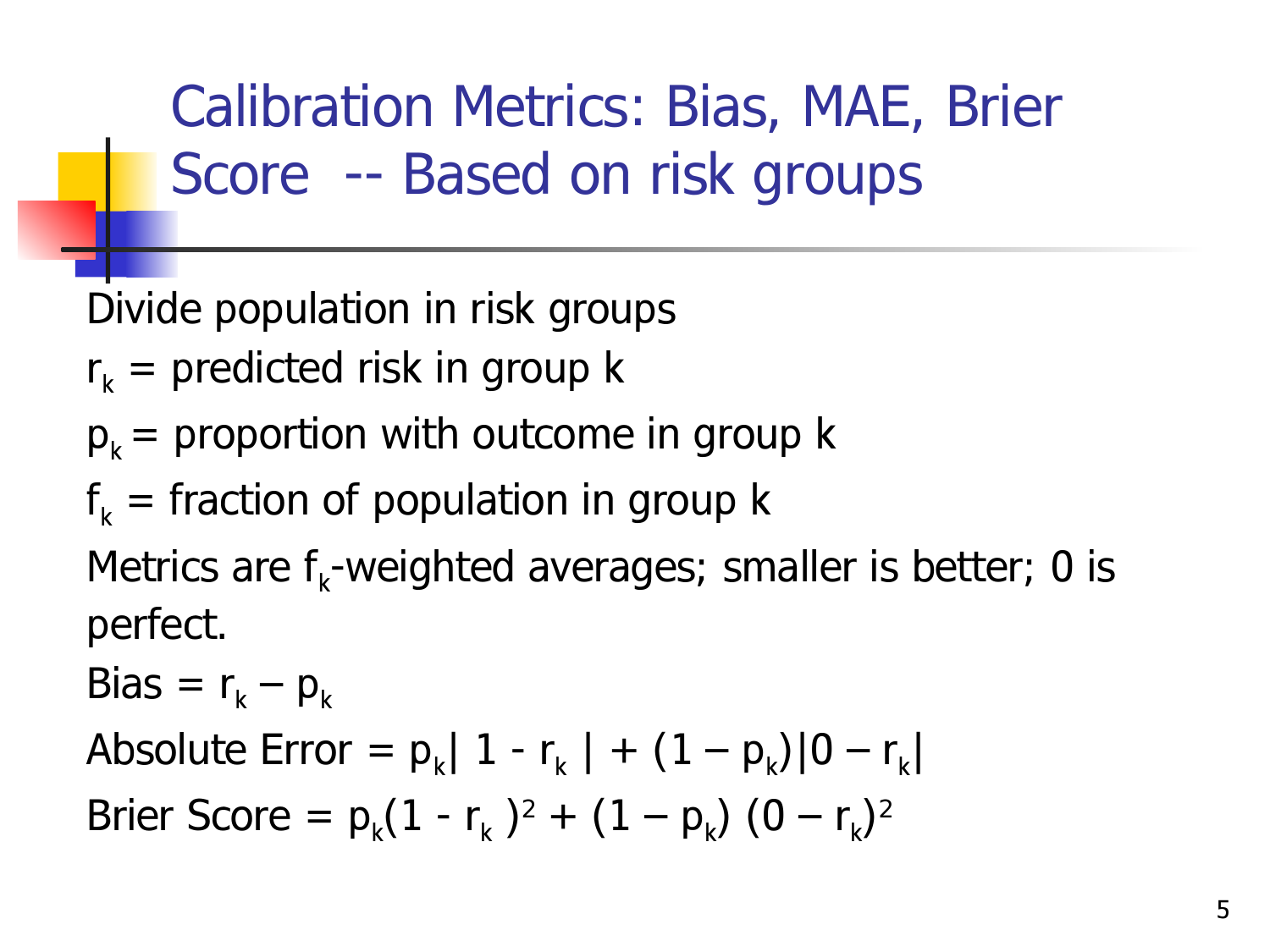

Calibration Metrics: Bias, MAE, Brier Score  -- Based on risk groups
Divide population in risk groups
rk = predicted risk in group k
pk = proportion with outcome in group k
fk = fraction of population in group k
Metrics are fk-weighted averages; smaller is better; 0 is perfect.
Bias = rk – pk
Absolute Error = pk| 1 - rk | + (1 – pk)|0 – rk|
Brier Score = pk(1 - rk )2 + (1 – pk) (0 – rk)2

5